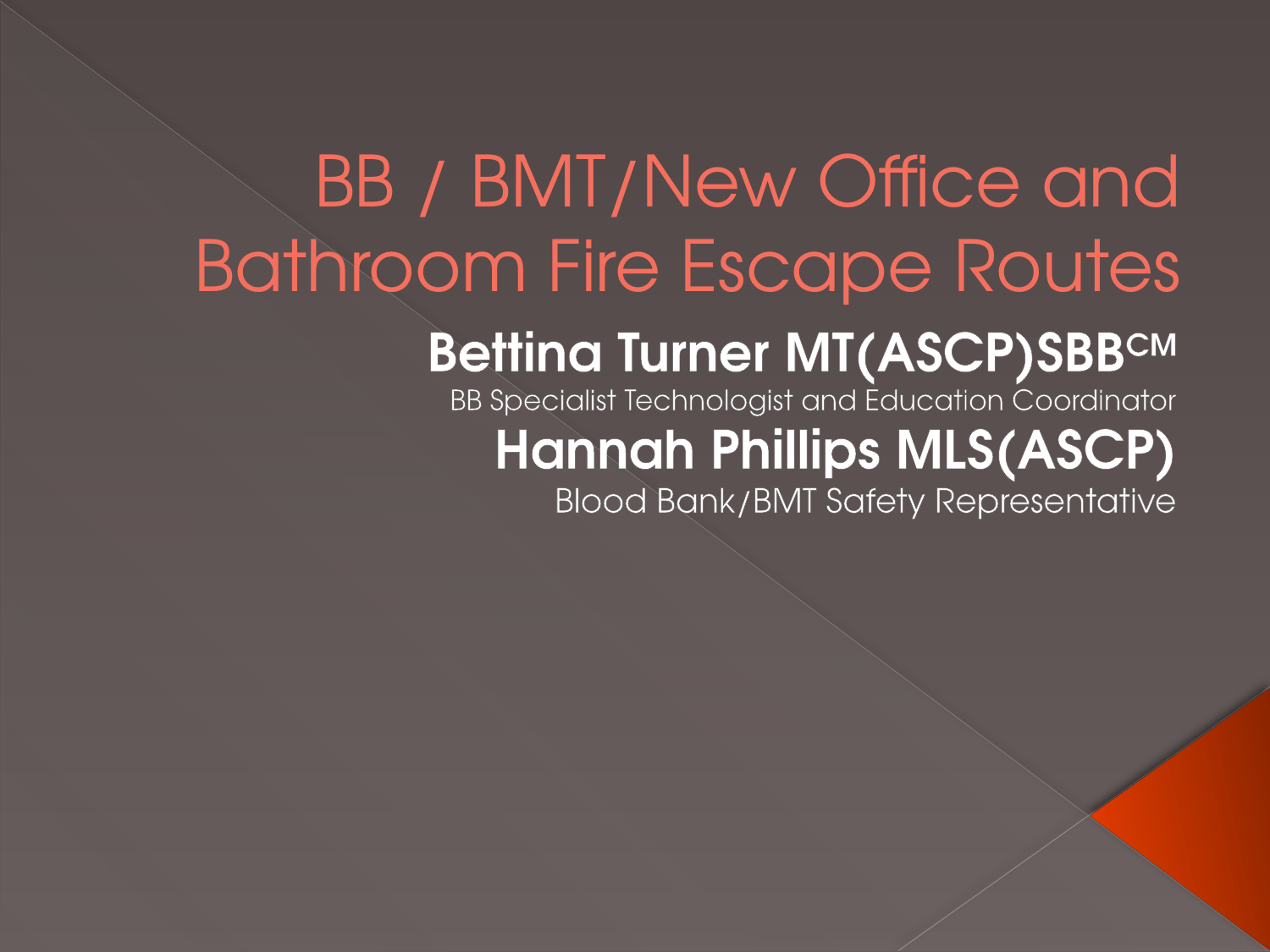

# BB / BMT/New Office and Bathroom Fire Escape Routes
Bettina Turner MT(ASCP)SBBCM
BB Specialist Technologist and Education Coordinator
Hannah Phillips MLS(ASCP)
Blood Bank/BMT Safety Representative